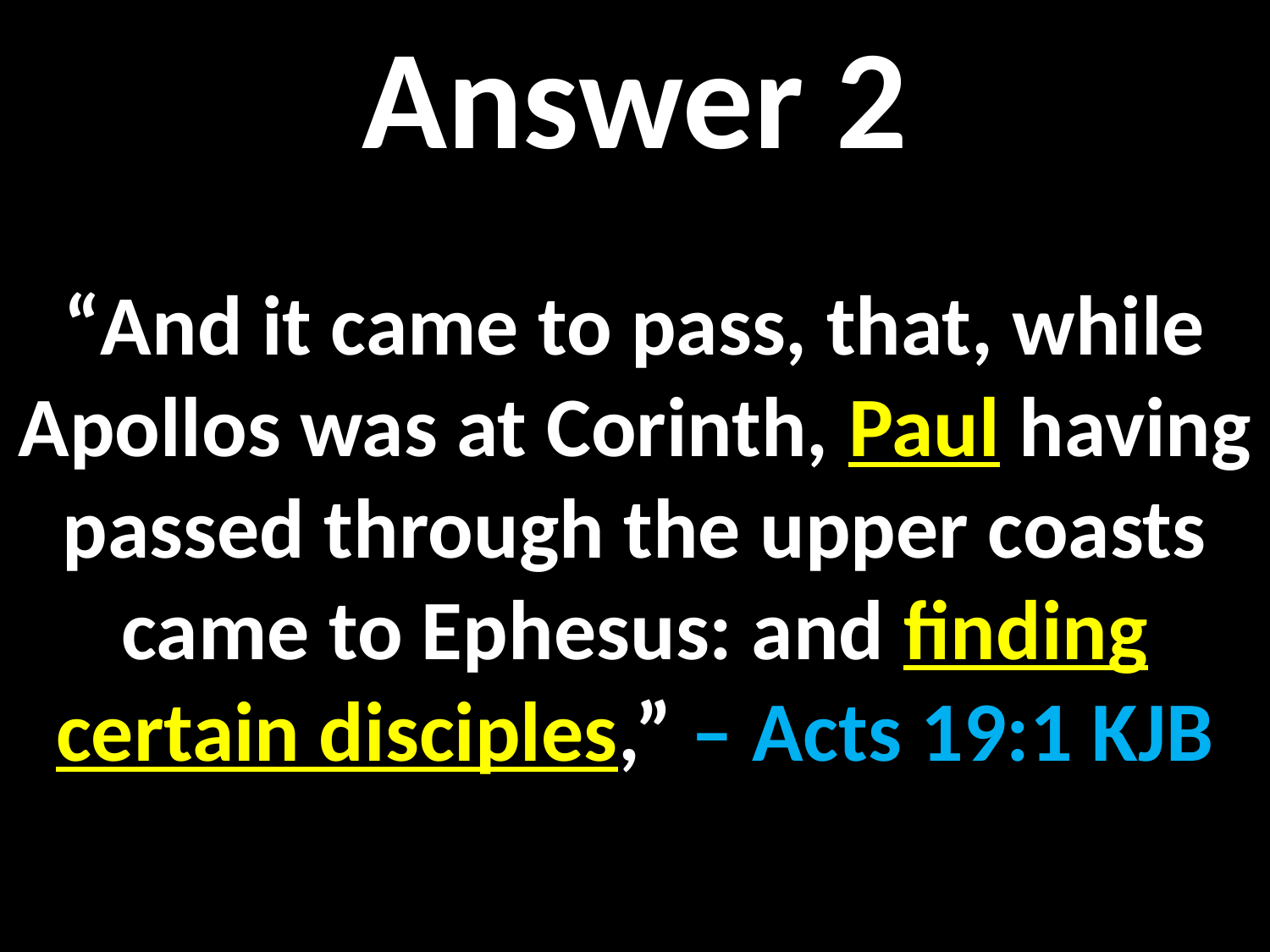

Answer 2
“And it came to pass, that, while Apollos was at Corinth, Paul having passed through the upper coasts came to Ephesus: and finding certain disciples,” – Acts 19:1 KJB